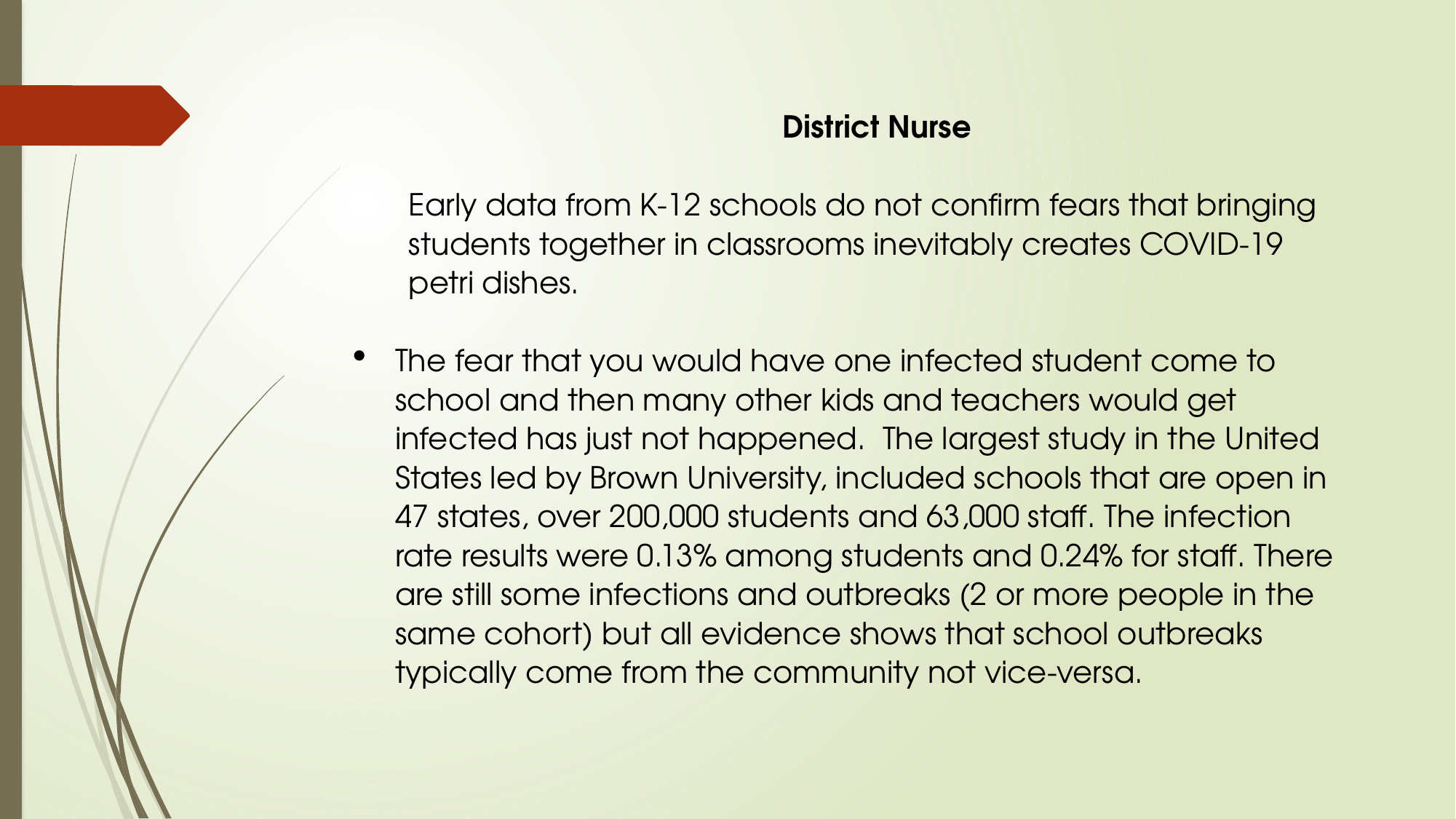

District Nurse

Early data from K-12 schools do not confirm fears that bringing students together in classrooms inevitably creates COVID-19 petri dishes.

The fear that you would have one infected student come to school and then many other kids and teachers would get infected has just not happened.  The largest study in the United States led by Brown University, included schools that are open in 47 states, over 200,000 students and 63,000 staff. The infection rate results were 0.13% among students and 0.24% for staff. There are still some infections and outbreaks (2 or more people in the same cohort) but all evidence shows that school outbreaks typically come from the community not vice-versa.